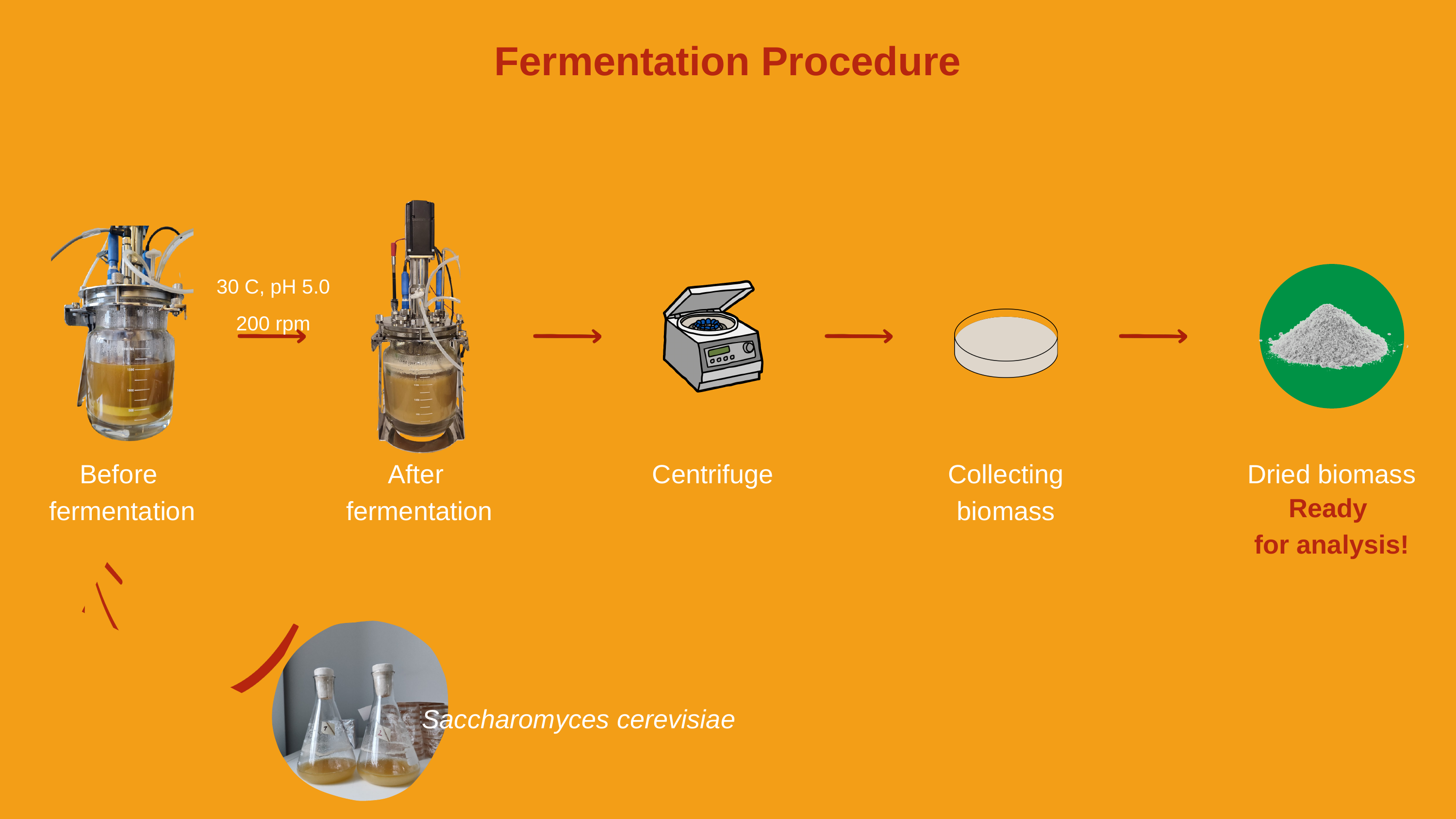

Fermentation Procedure

30 C, pH 5.0
200 rpm

Before
fermentation
After
fermentation
Centrifuge
Collecting
biomass
Dried biomass
Ready
for analysis!

Saccharomyces cerevisiae